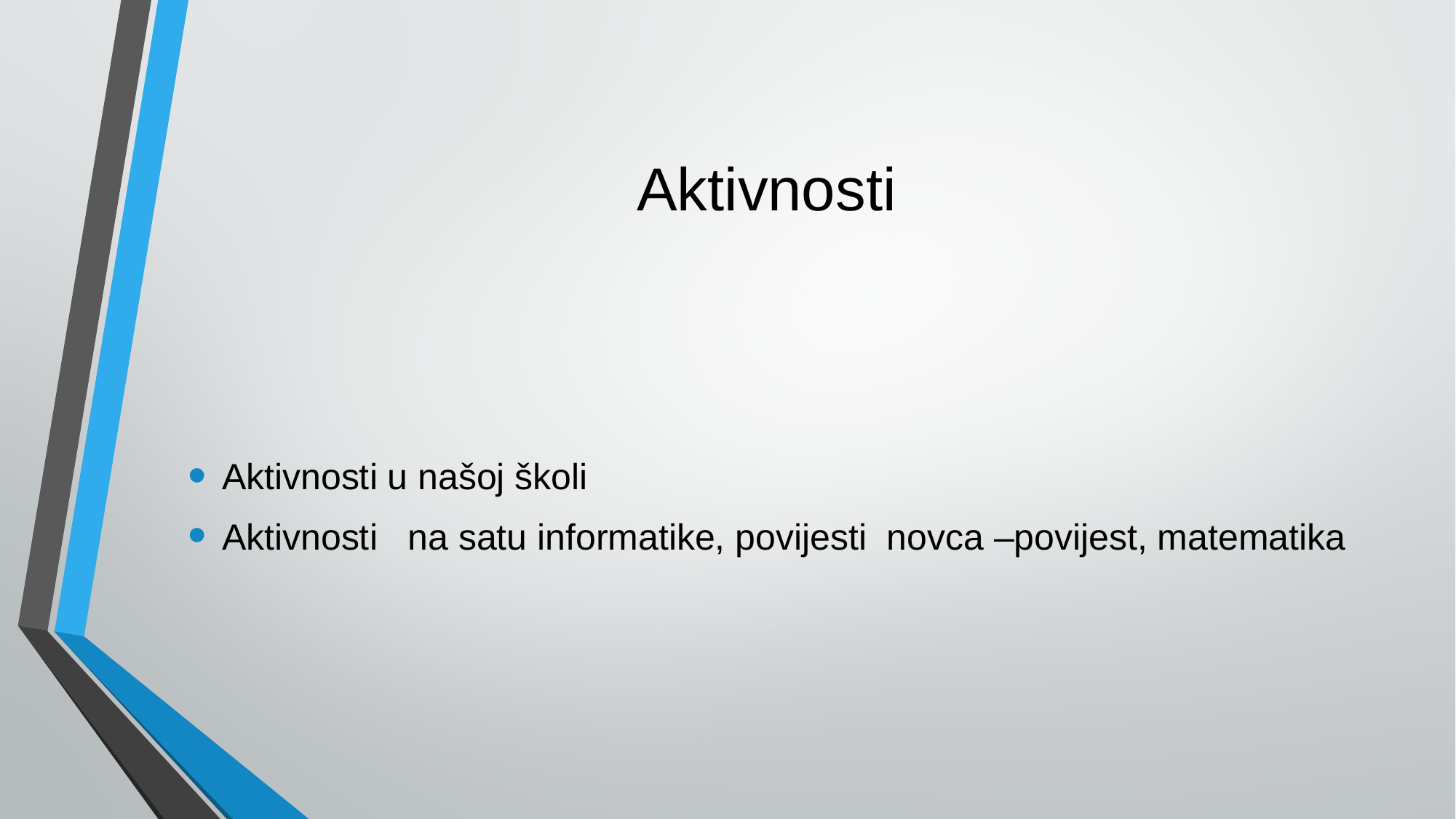

# Aktivnosti
Aktivnosti u našoj školi
Aktivnosti   na satu informatike, povijesti  novca –povijest, matematika